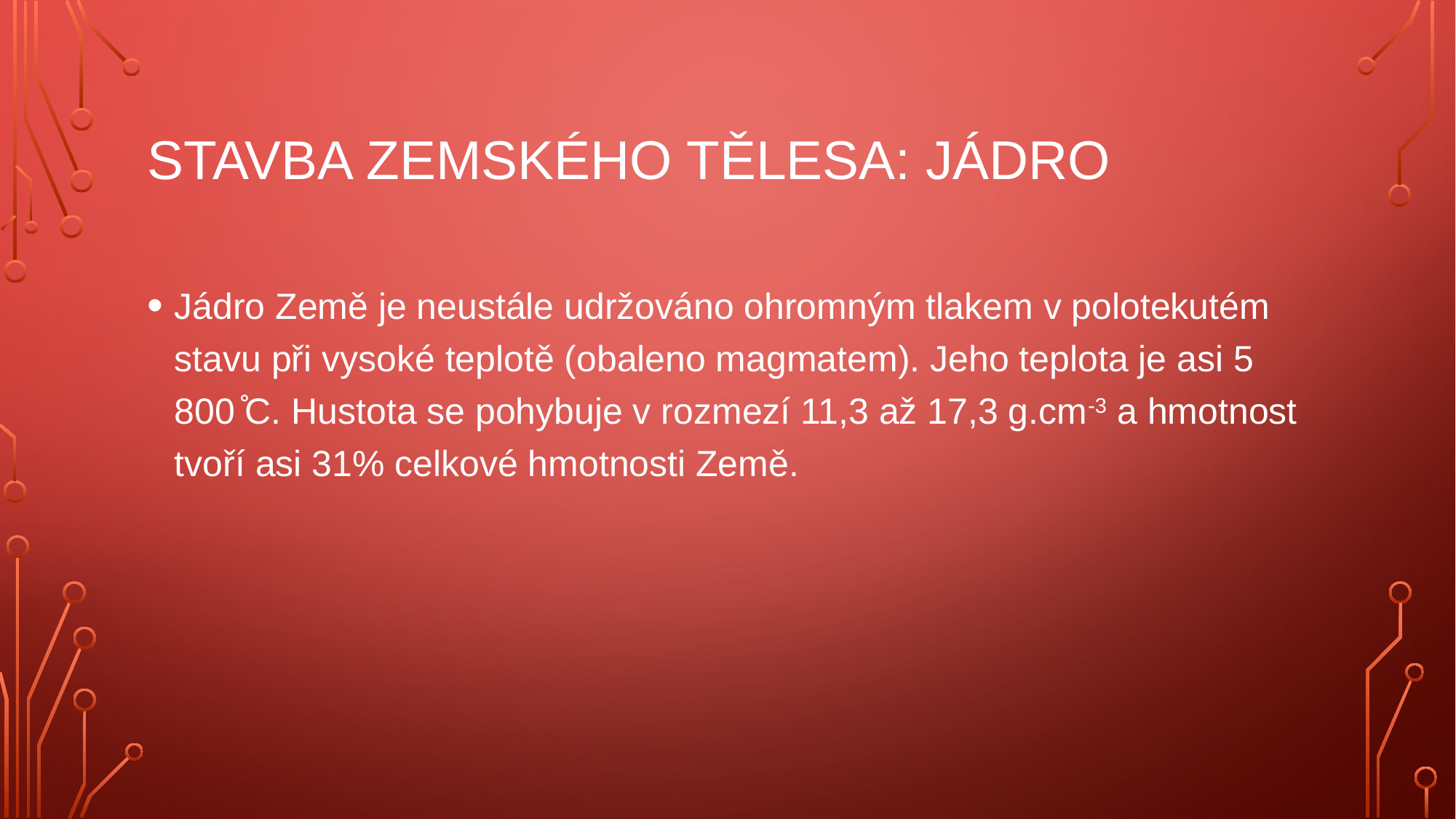

# Stavba zemského tělesa: jádro
Jádro Země je neustále udržováno ohromným tlakem v polotekutém stavu při vysoké teplotě (obaleno magmatem). Jeho teplota je asi 5 800 ̊C. Hustota se pohybuje v rozmezí 11,3 až 17,3 g.cm-3 a hmotnost tvoří asi 31% celkové hmotnosti Země.